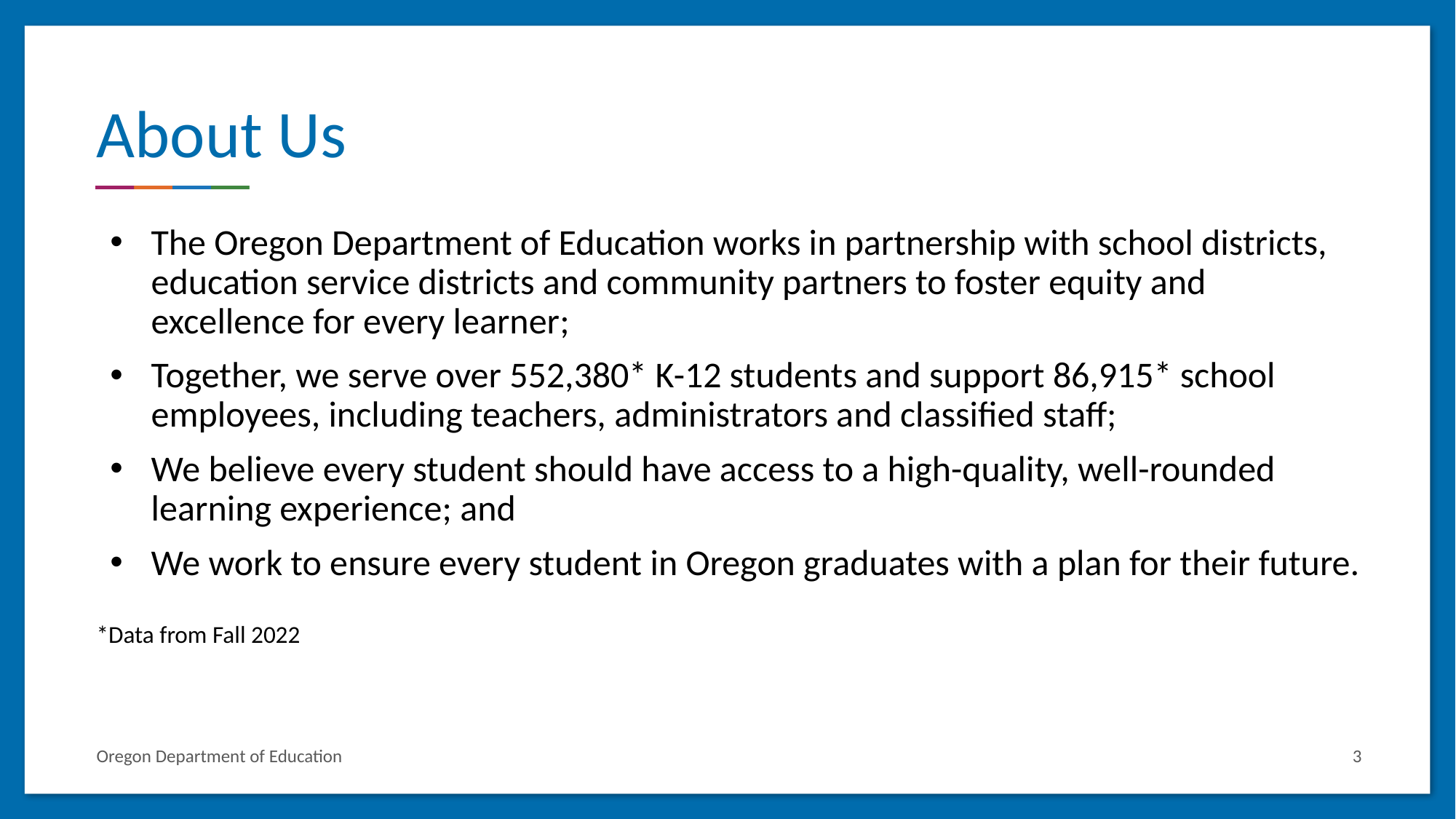

# About Us
The Oregon Department of Education works in partnership with school districts, education service districts and community partners to foster equity and excellence for every learner;
Together, we serve over 552,380* K-12 students and support 86,915* school employees, including teachers, administrators and classified staff;
We believe every student should have access to a high-quality, well-rounded learning experience; and
We work to ensure every student in Oregon graduates with a plan for their future.
*Data from Fall 2022

Oregon Department of Education
3